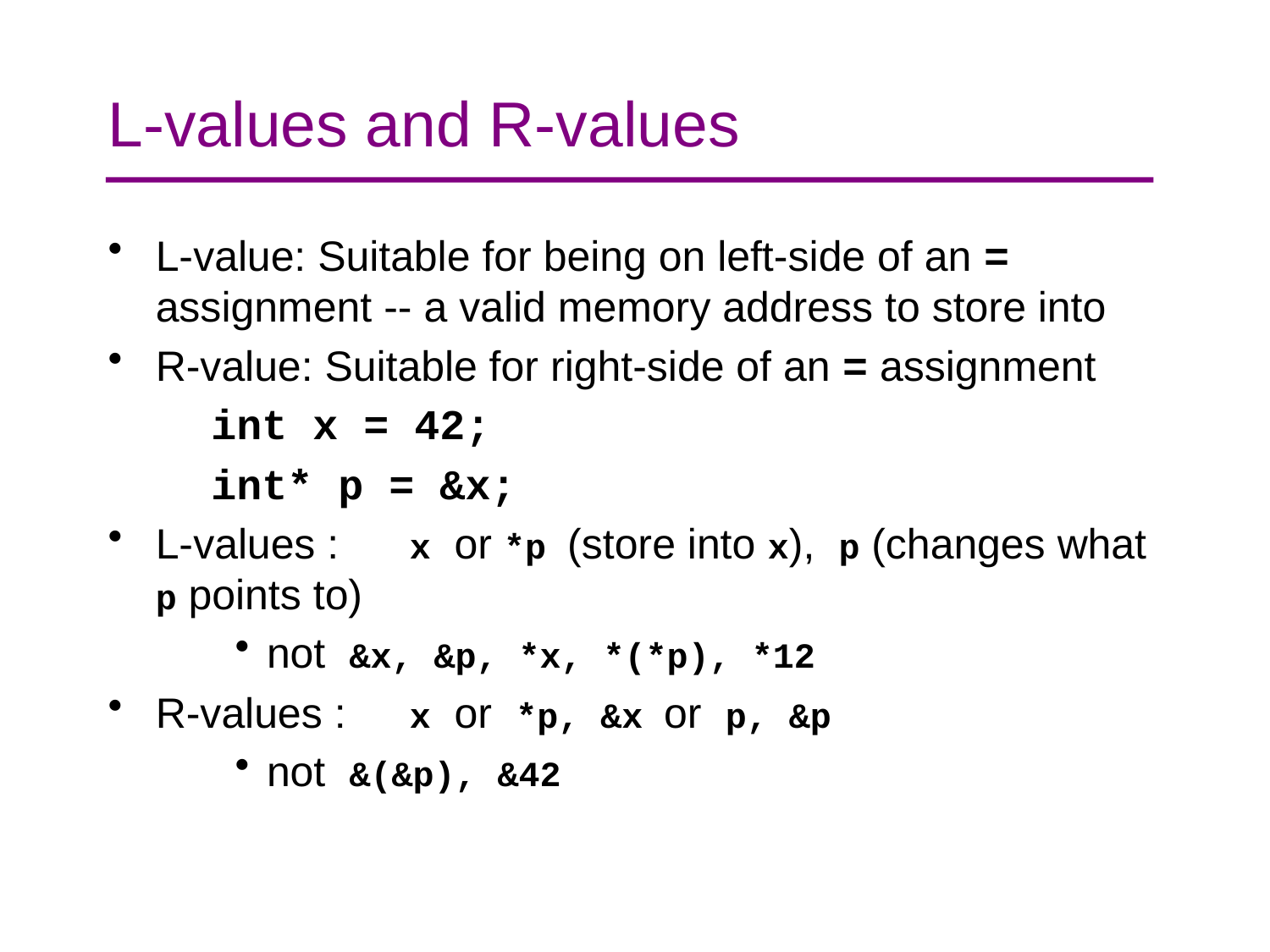

# L-values and R-values
L-value: Suitable for being on left-side of an = assignment -- a valid memory address to store into
R-value: Suitable for right-side of an = assignment
	int x = 42;
	int* p = &x;
L-values :	x  or *p (store into x),  p (changes what p points to)
not  &x, &p, *x, *(*p), *12
R-values :	x  or  *p, &x or  p, &p
not  &(&p), &42